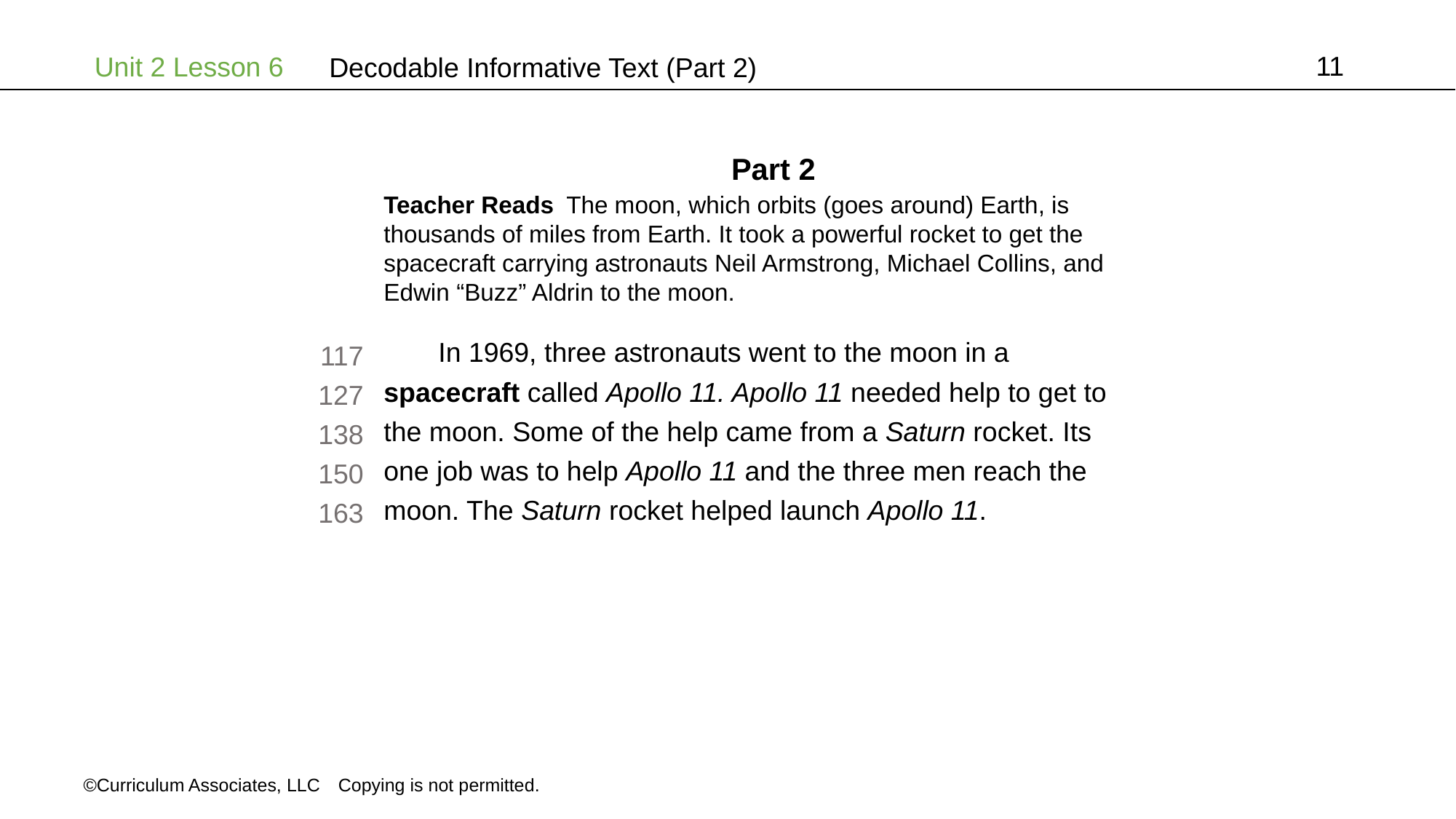

11
# Decodable Informative Text (Part 2)

Part 2

Teacher Reads The moon, which orbits (goes around) Earth, is
thousands of miles from Earth. It took a powerful rocket to get the
spacecraft carrying astronauts Neil Armstrong, Michael Collins, and
Edwin “Buzz” Aldrin to the moon.
In 1969, three astronauts went to the moon in a
spacecraft called Apollo 11. Apollo 11 needed help to get to
the moon. Some of the help came from a Saturn rocket. Its
one job was to help Apollo 11 and the three men reach the
moon. The Saturn rocket helped launch Apollo 11.

117
127
138
150
163